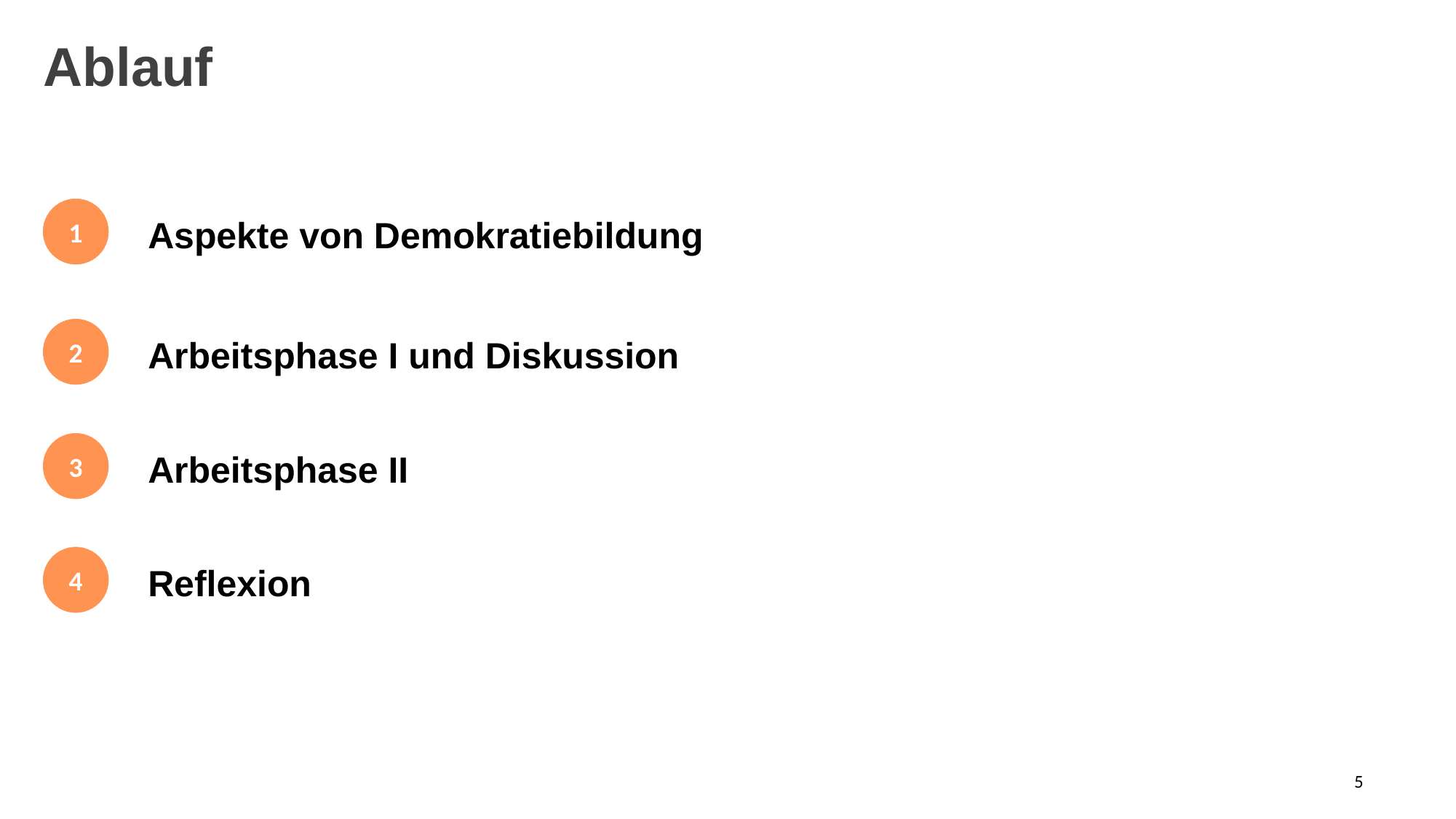

Ablauf

1
Aspekte von Demokratiebildung
2
Arbeitsphase I und Diskussion
3
Arbeitsphase II
4
Reflexion
5